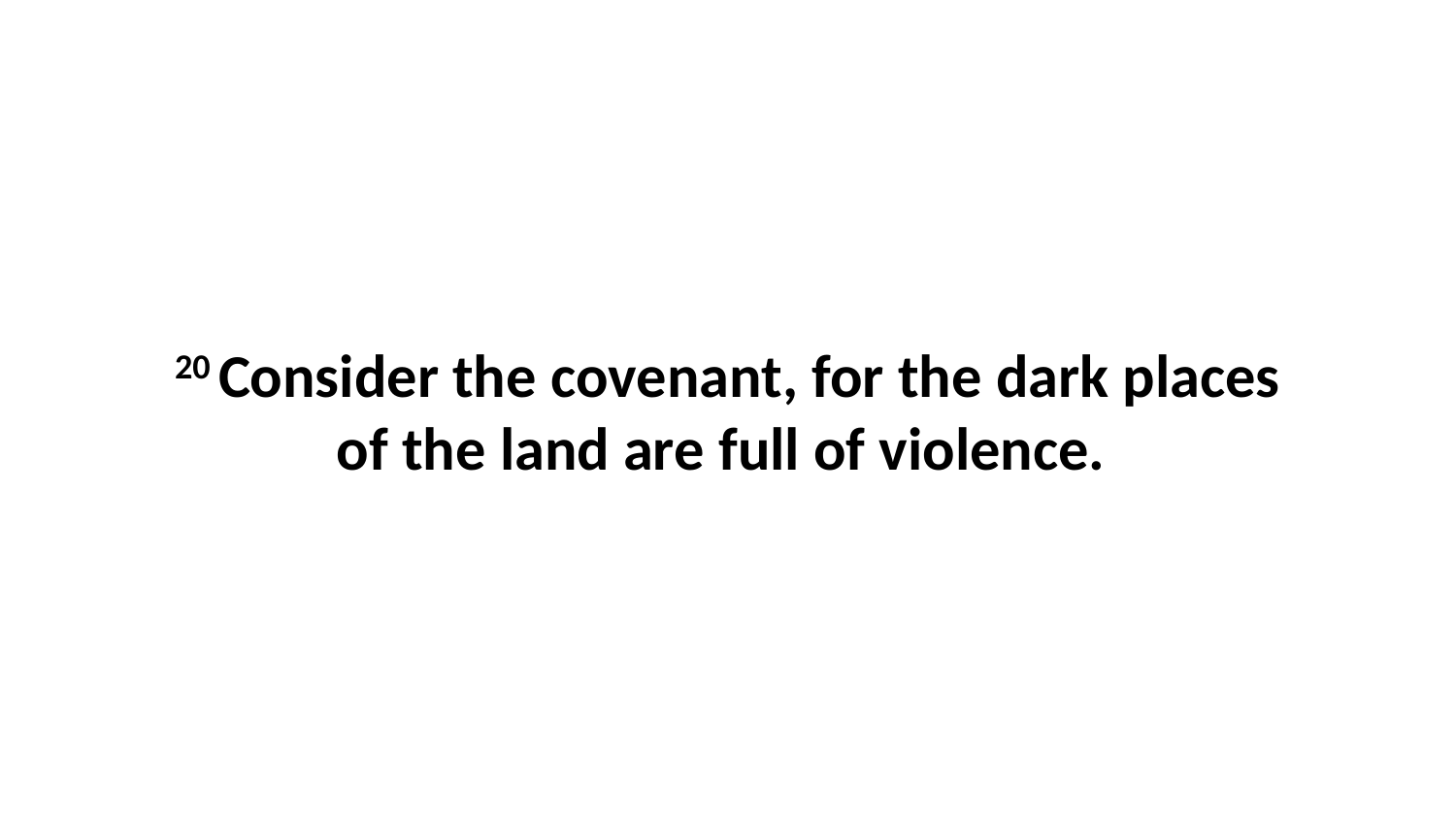

20 Consider the covenant, for the dark places of the land are full of violence.